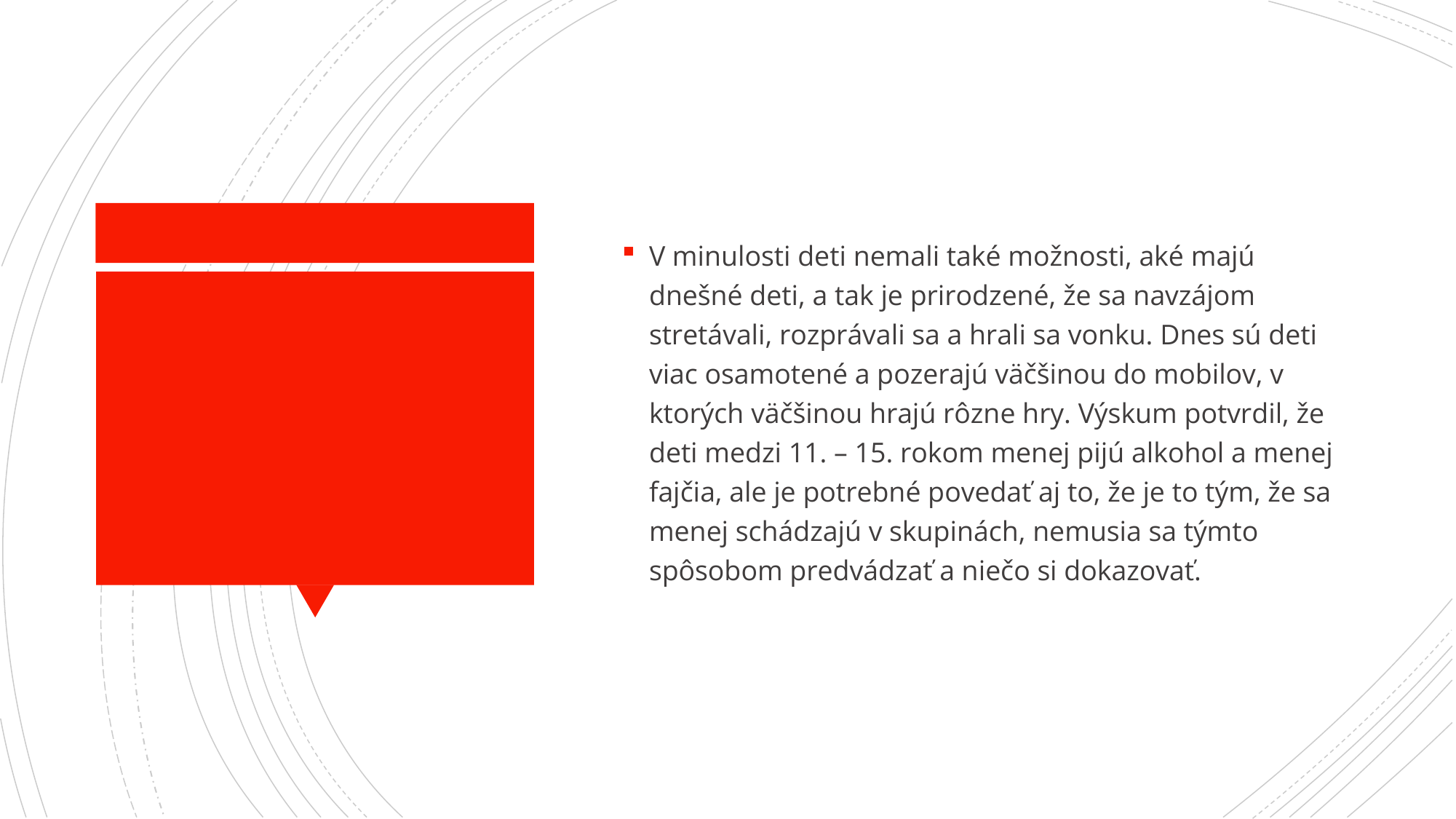

V minulosti deti nemali také možnosti, aké majú dnešné deti, a tak je prirodzené, že sa navzájom stretávali, rozprávali sa a hrali sa vonku. Dnes sú deti viac osamotené a pozerajú väčšinou do mobilov, v ktorých väčšinou hrajú rôzne hry. Výskum potvrdil, že deti medzi 11. – 15. rokom menej pijú alkohol a menej fajčia, ale je potrebné povedať aj to, že je to tým, že sa menej schádzajú v skupinách, nemusia sa týmto spôsobom predvádzať a niečo si dokazovať.
#